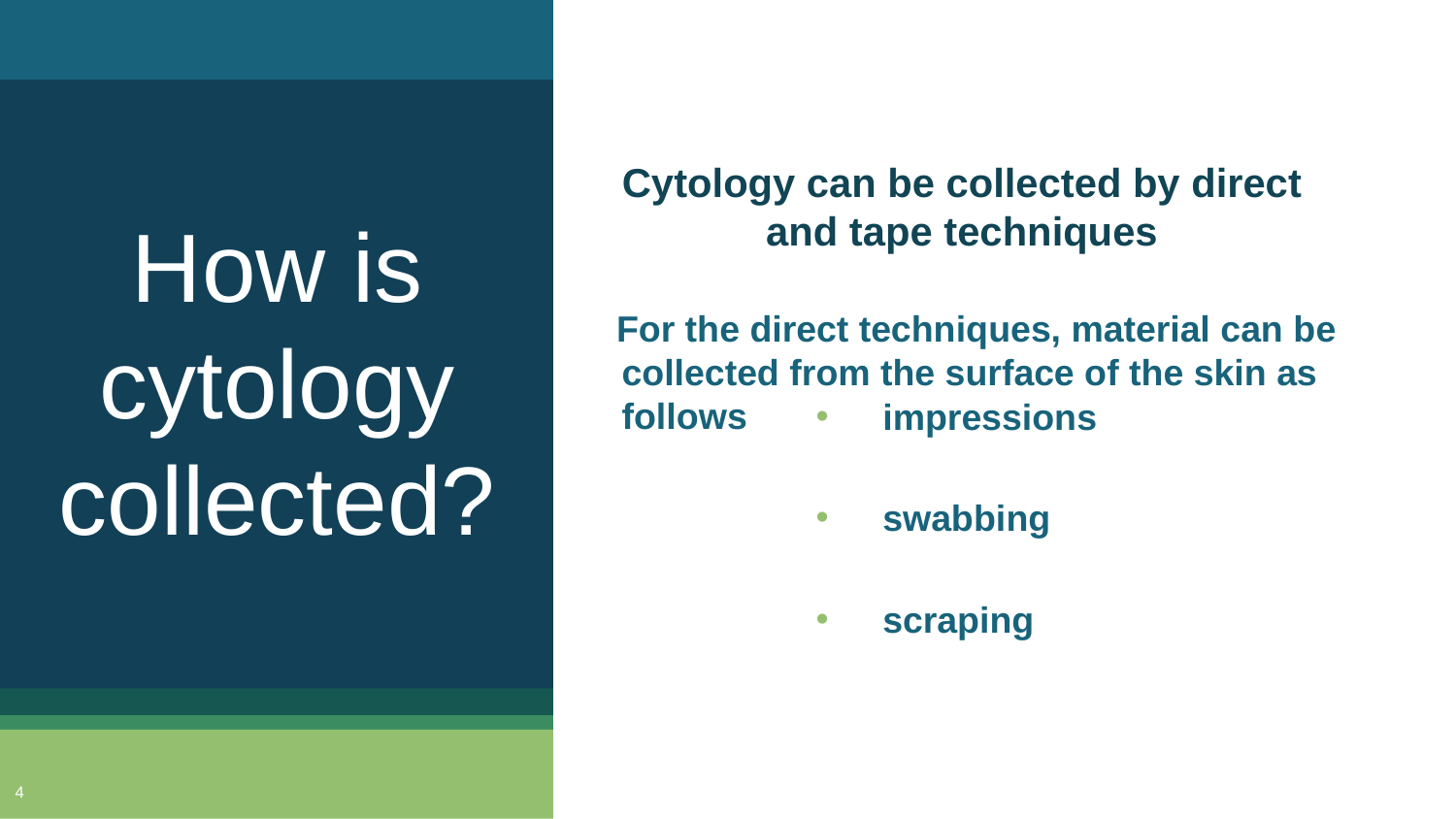

How is cytology collected?
# Cytology can be collected by direct and tape techniques
      For the direct techniques, material can be collected from the surface of the skin as follows
impressions
swabbing
scraping
4